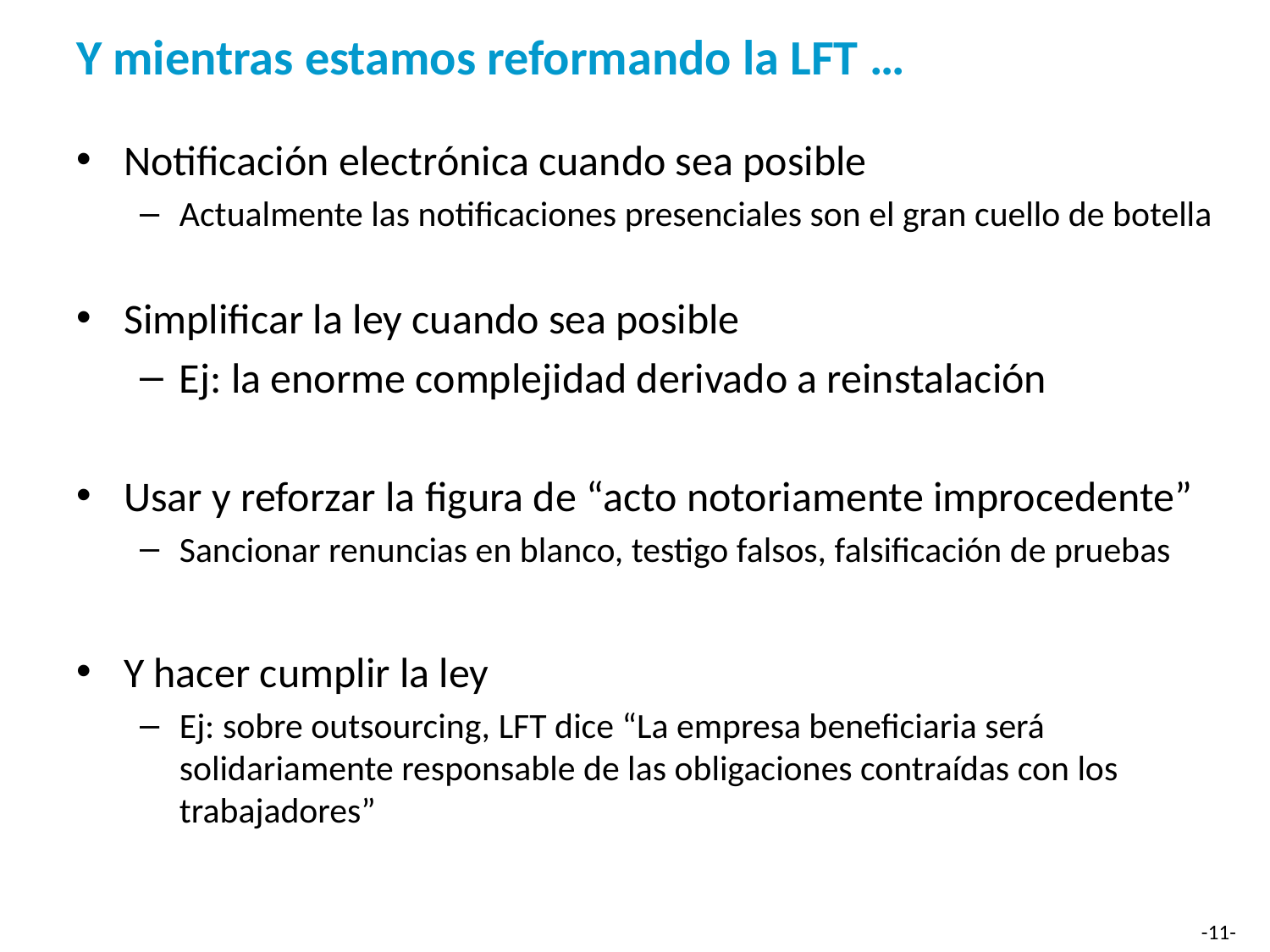

# Y mientras estamos reformando la LFT …
Notificación electrónica cuando sea posible
Actualmente las notificaciones presenciales son el gran cuello de botella

Simplificar la ley cuando sea posible
Ej: la enorme complejidad derivado a reinstalación

Usar y reforzar la figura de “acto notoriamente improcedente”
Sancionar renuncias en blanco, testigo falsos, falsificación de pruebas

Y hacer cumplir la ley
Ej: sobre outsourcing, LFT dice “La empresa beneficiaria será solidariamente responsable de las obligaciones contraídas con los trabajadores”

-11-